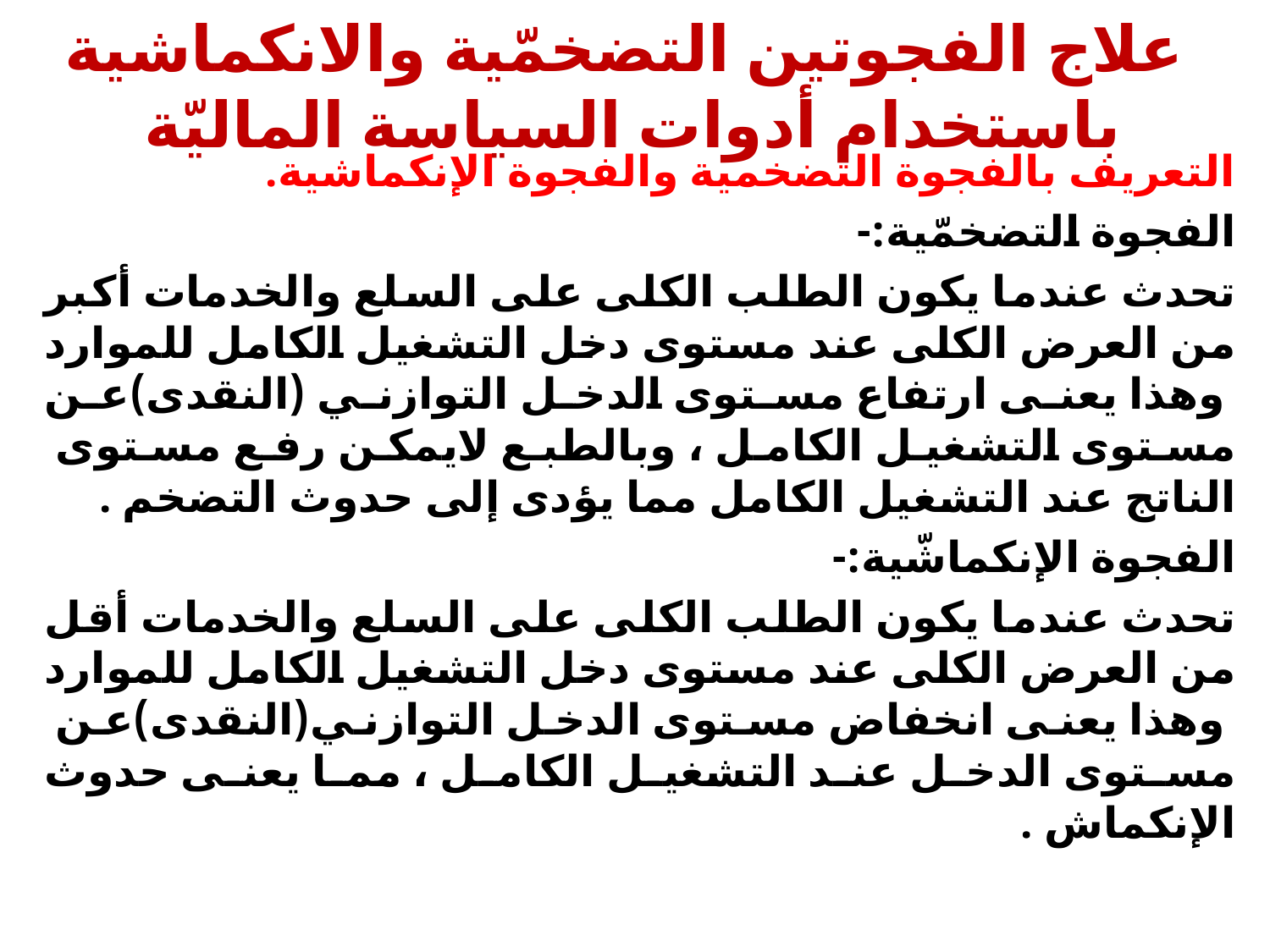

# علاج الفجوتين التضخمّية والانكماشية باستخدام أدوات السياسة الماليّة
التعريف بالفجوة التضخمية والفجوة الإنكماشية.
الفجوة التضخمّية:-
تحدث عندما يكون الطلب الكلى على السلع والخدمات أكبر من العرض الكلى عند مستوى دخل التشغيل الكامل للموارد  وهذا يعنى ارتفاع مستوى الدخل التوازني (النقدى)عن مستوى التشغيل الكامل ، وبالطبع لايمكن رفع مستوى  الناتج عند التشغيل الكامل مما يؤدى إلى حدوث التضخم .
الفجوة الإنكماشّية:-
تحدث عندما يكون الطلب الكلى على السلع والخدمات أقل من العرض الكلى عند مستوى دخل التشغيل الكامل للموارد  وهذا يعنى انخفاض مستوى الدخل التوازني(النقدى)عن  مستوى الدخل عند التشغيل الكامل ، مما يعنى حدوث الإنكماش .